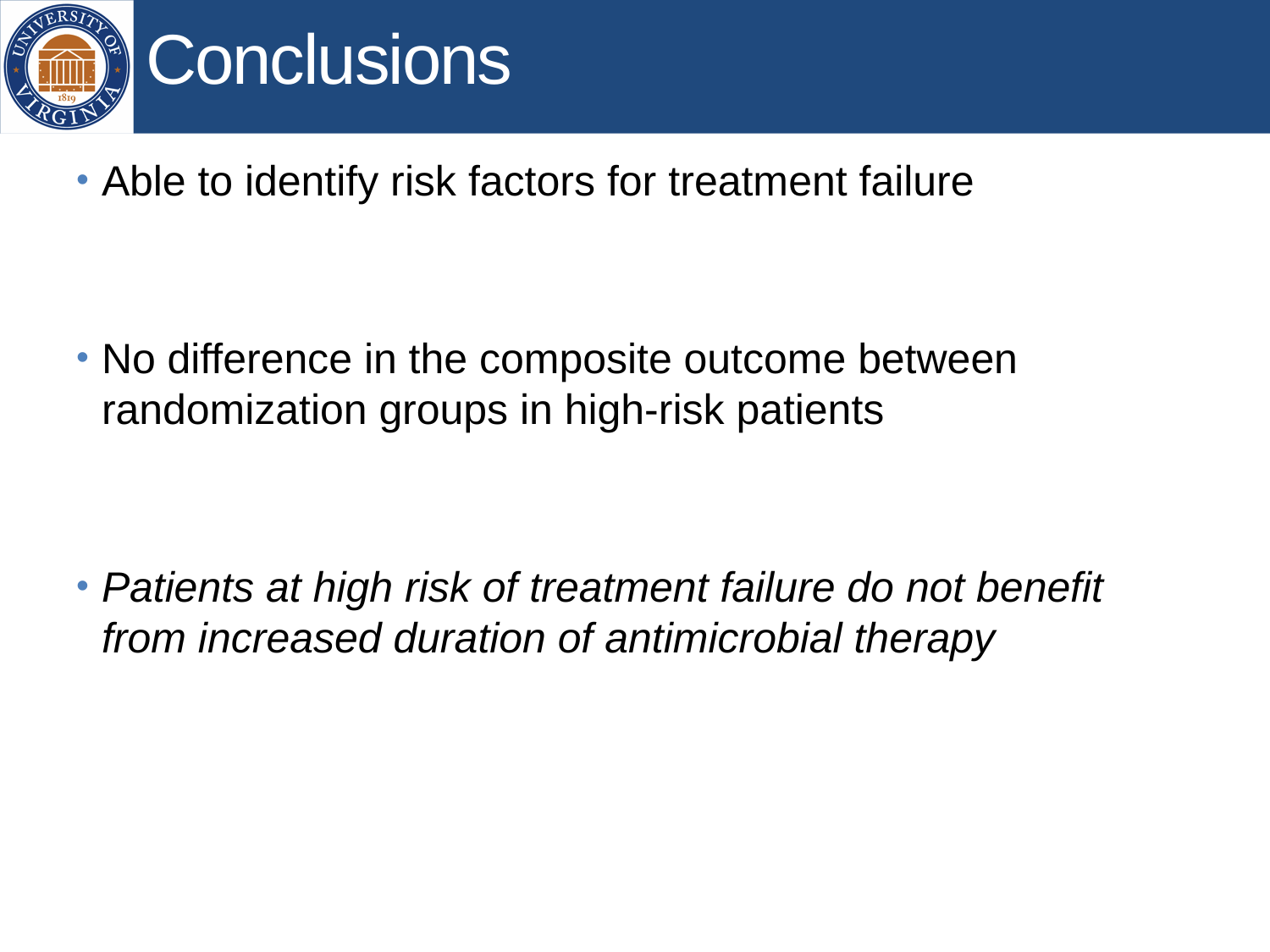

# Conclusions
Able to identify risk factors for treatment failure

No difference in the composite outcome between randomization groups in high-risk patients

Patients at high risk of treatment failure do not benefit from increased duration of antimicrobial therapy